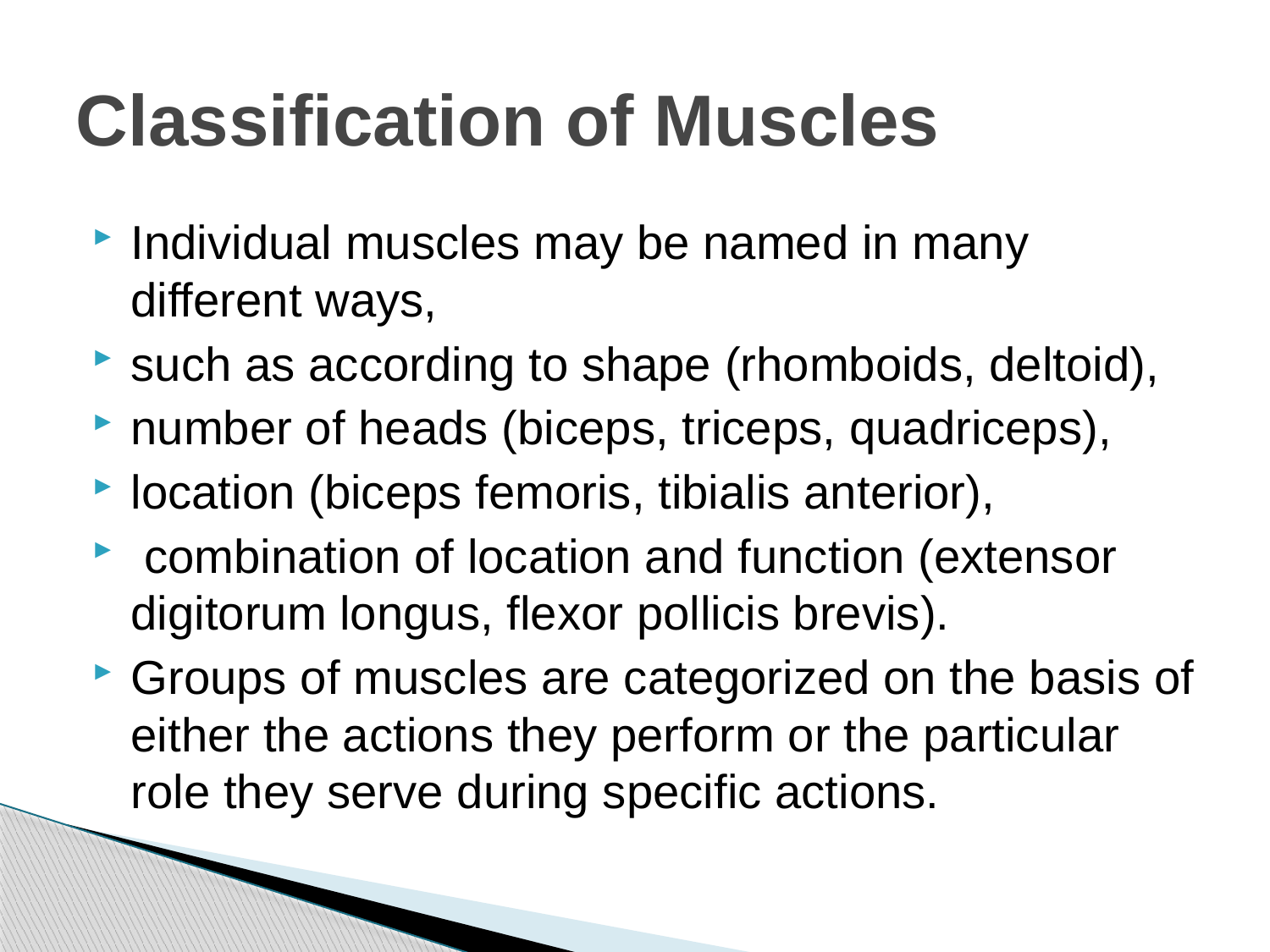

# Classification of Muscles
Individual muscles may be named in many different ways,
such as according to shape (rhomboids, deltoid),
number of heads (biceps, triceps, quadriceps),
location (biceps femoris, tibialis anterior),
 combination of location and function (extensor digitorum longus, flexor pollicis brevis).
Groups of muscles are categorized on the basis of either the actions they perform or the particular role they serve during specific actions.